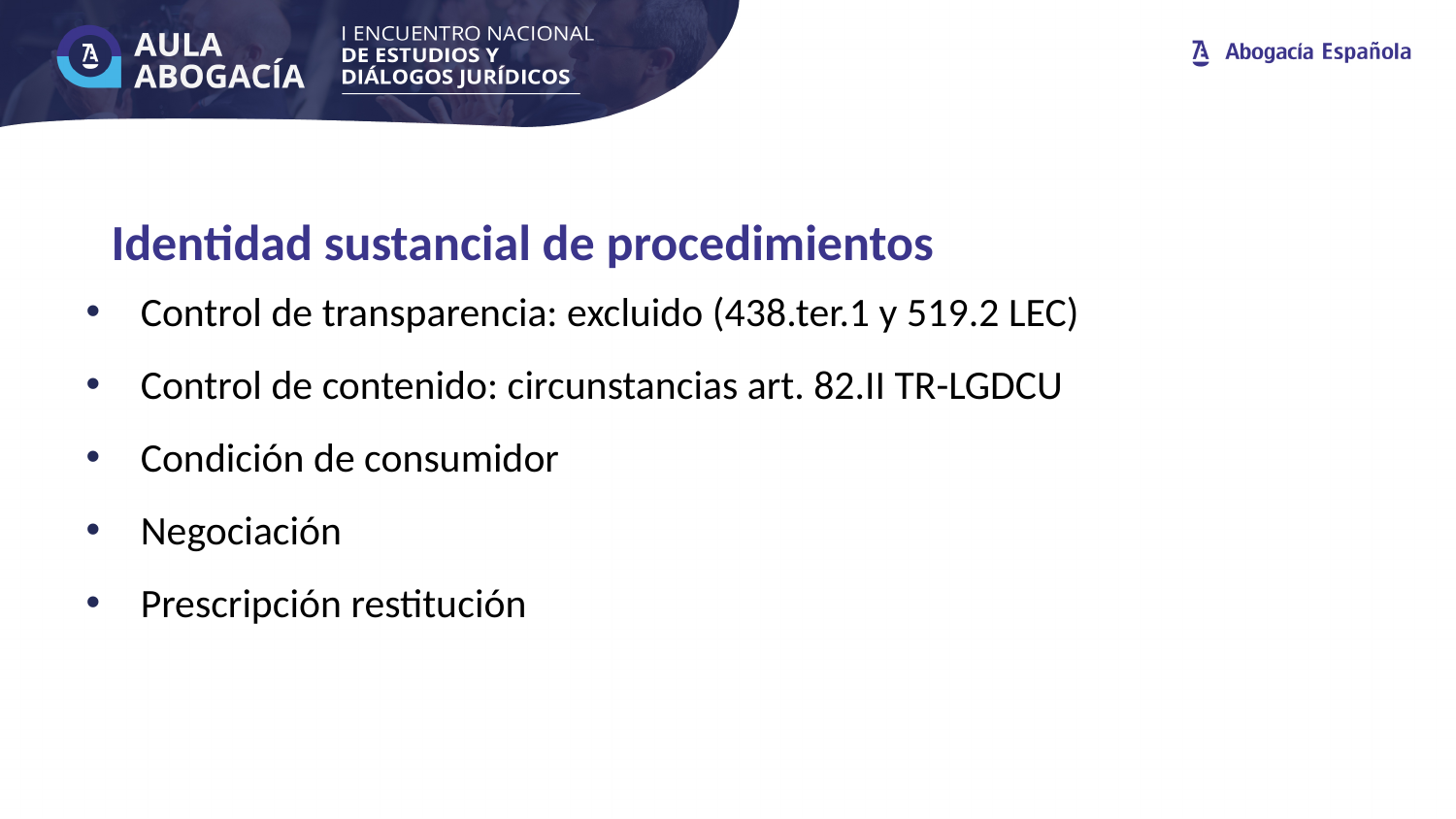

Identidad sustancial de procedimientos
Control de transparencia: excluido (438.ter.1 y 519.2 LEC)
Control de contenido: circunstancias art. 82.II TR-LGDCU
Condición de consumidor
Negociación
Prescripción restitución